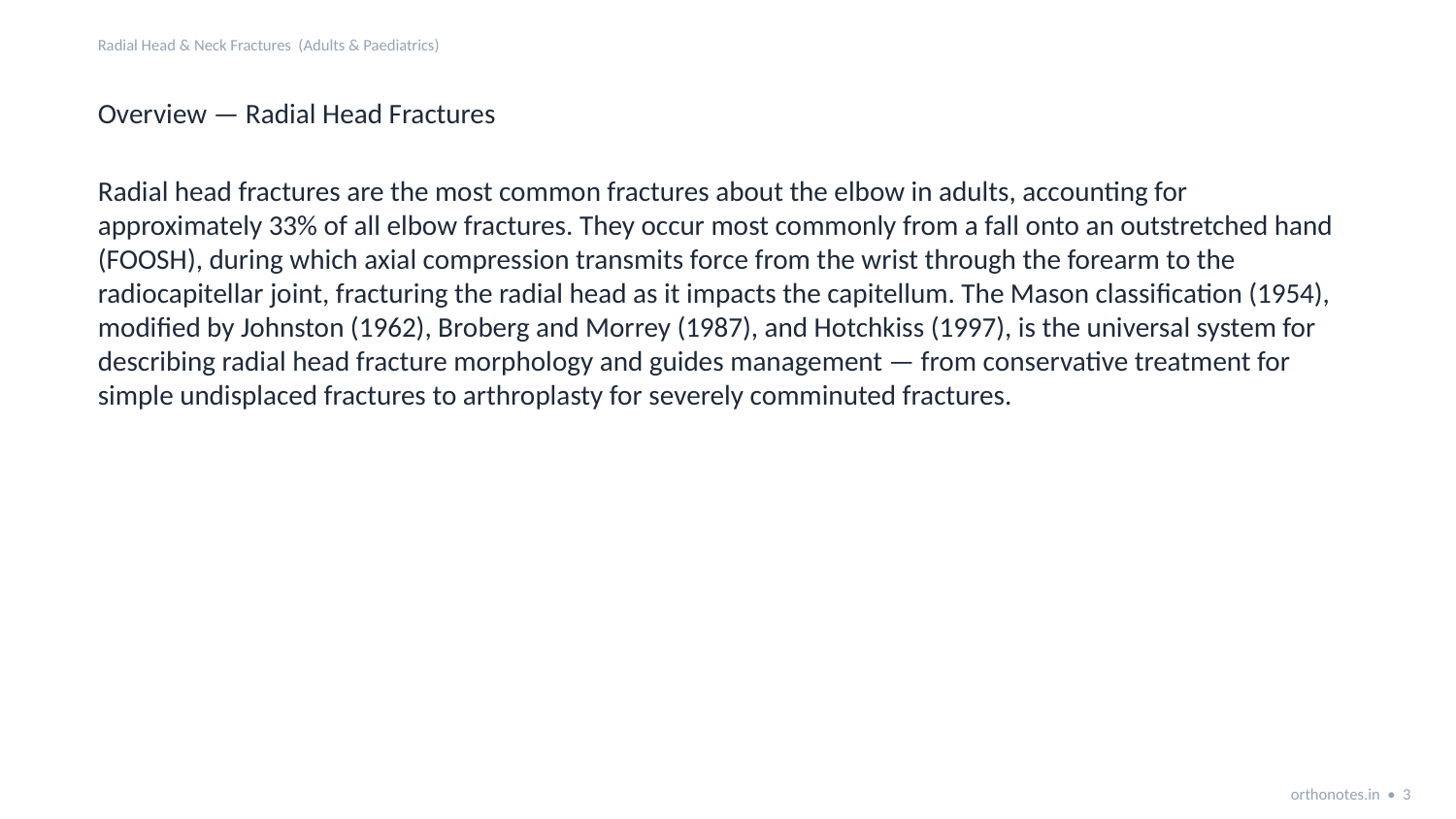

Radial Head & Neck Fractures  (Adults & Paediatrics)
Overview — Radial Head Fractures
Radial head fractures are the most common fractures about the elbow in adults, accounting for approximately 33% of all elbow fractures. They occur most commonly from a fall onto an outstretched hand (FOOSH), during which axial compression transmits force from the wrist through the forearm to the radiocapitellar joint, fracturing the radial head as it impacts the capitellum. The Mason classification (1954), modified by Johnston (1962), Broberg and Morrey (1987), and Hotchkiss (1997), is the universal system for describing radial head fracture morphology and guides management — from conservative treatment for simple undisplaced fractures to arthroplasty for severely comminuted fractures.
orthonotes.in  •  3